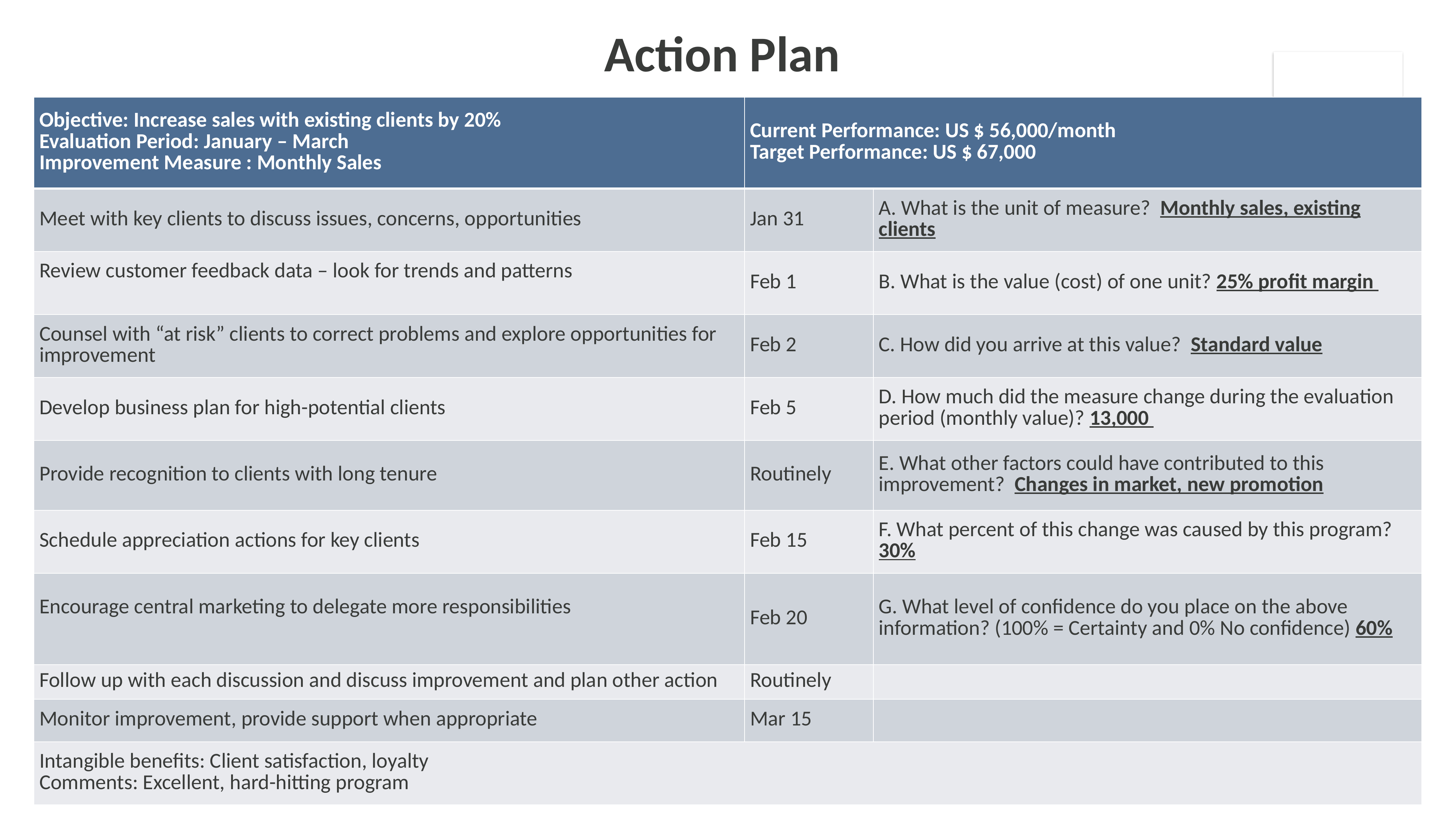

Action Plan

| Objective: Increase sales with existing clients by 20% Evaluation Period: January – March Improvement Measure : Monthly Sales | Current Performance: US $ 56,000/month Target Performance: US $ 67,000 |  |
| --- | --- | --- |
| Meet with key clients to discuss issues, concerns, opportunities | Jan 31 | A. What is the unit of measure? Monthly sales, existing clients |
| Review customer feedback data – look for trends and patterns | Feb 1 | B. What is the value (cost) of one unit? 25% profit margin |
| Counsel with “at risk” clients to correct problems and explore opportunities for improvement | Feb 2 | C. How did you arrive at this value? Standard value |
| Develop business plan for high-potential clients | Feb 5 | D. How much did the measure change during the evaluation period (monthly value)? 13,000 |
| Provide recognition to clients with long tenure | Routinely | E. What other factors could have contributed to this improvement? Changes in market, new promotion |
| Schedule appreciation actions for key clients | Feb 15 | F. What percent of this change was caused by this program? 30% |
| Encourage central marketing to delegate more responsibilities | Feb 20 | G. What level of confidence do you place on the above information? (100% = Certainty and 0% No confidence) 60% |
| Follow up with each discussion and discuss improvement and plan other action | Routinely |  |
| Monitor improvement, provide support when appropriate | Mar 15 |  |
| Intangible benefits: Client satisfaction, loyalty Comments: Excellent, hard-hitting program |  |  |